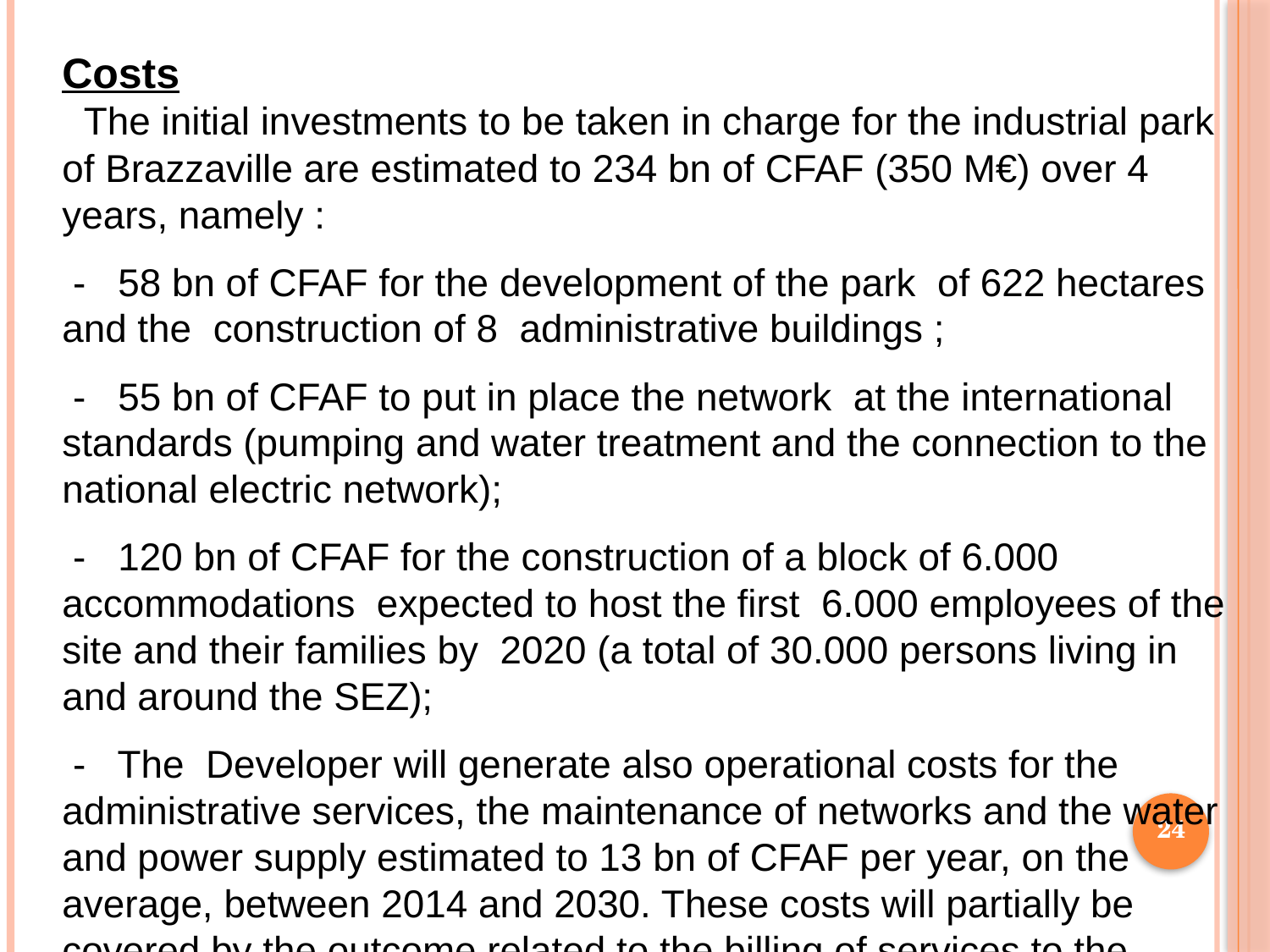

Costs
  The initial investments to be taken in charge for the industrial park of Brazzaville are estimated to 234 bn of CFAF (350 M€) over 4 years, namely :

 -   58 bn of CFAF for the development of the park  of 622 hectares and the  construction of 8  administrative buildings ;

 -   55 bn of CFAF to put in place the network  at the international standards (pumping and water treatment and the connection to the national electric network);

 -   120 bn of CFAF for the construction of a block of 6.000 accommodations  expected to host the first  6.000 employees of the site and their families by  2020 (a total of 30.000 persons living in and around the SEZ);

 -   The  Developer will generate also operational costs for the administrative services, the maintenance of networks and the water and power supply estimated to 13 bn of CFAF per year, on the average, between 2014 and 2030. These costs will partially be covered by the outcome related to the billing of services to the investors.
24